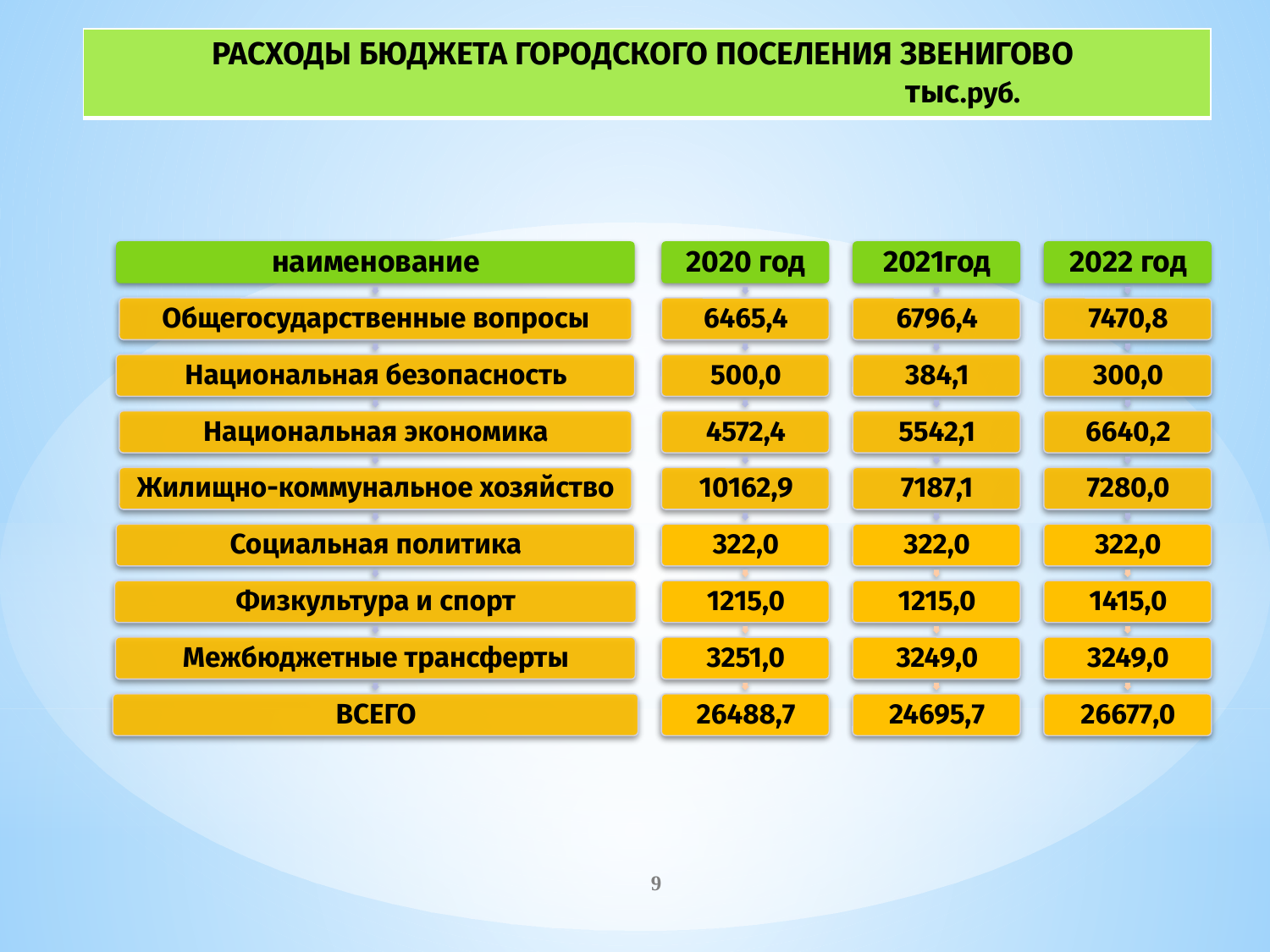

| РАСХОДЫ БЮДЖЕТА ГОРОДСКОГО ПОСЕЛЕНИЯ ЗВЕНИГОВО тыс.руб. |
| --- |
наименование
Общегосударственные вопросы
Национальная безопасность
Национальная экономика
Жилищно-коммунальное хозяйство
Социальная политика
Физкультура и спорт
Межбюджетные трансферты
ВСЕГО
2020 год
6465,4
500,0
4572,4
10162,9
322,0
1215,0
3251,0
26488,7
2021год
6796,4
384,1
5542,1
7187,1
322,0
1215,0
3249,0
24695,7
2022 год
7470,8
300,0
6640,2
7280,0
322,0
1415,0
3249,0
26677,0
9